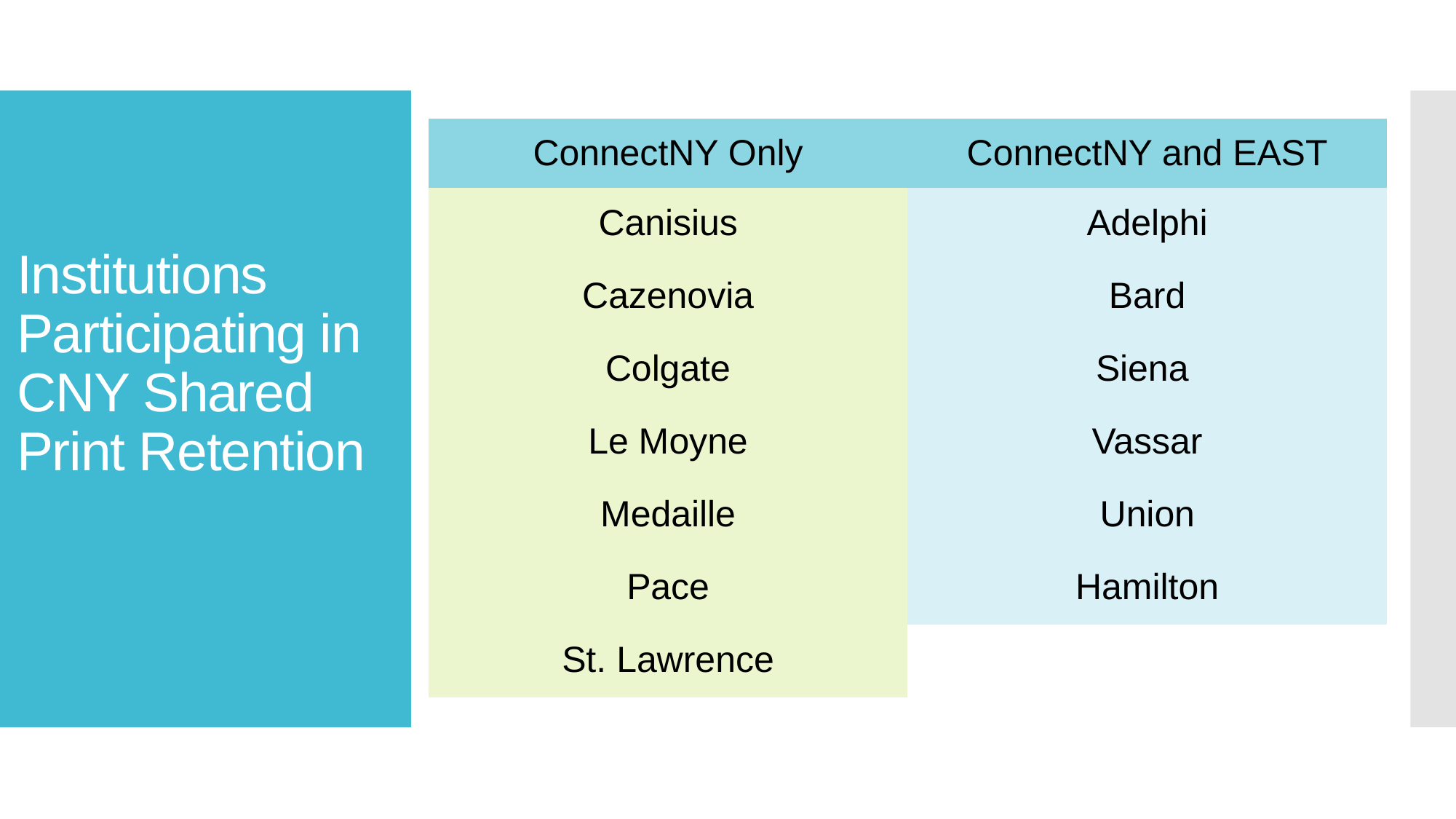

| ConnectNY Only | ConnectNY and EAST |
| --- | --- |
| Canisius | Adelphi |
| Cazenovia | Bard |
| Colgate | Siena |
| Le Moyne | Vassar |
| Medaille | Union |
| Pace | Hamilton |
| St. Lawrence |  |
# Institutions Participating in CNY Shared Print Retention